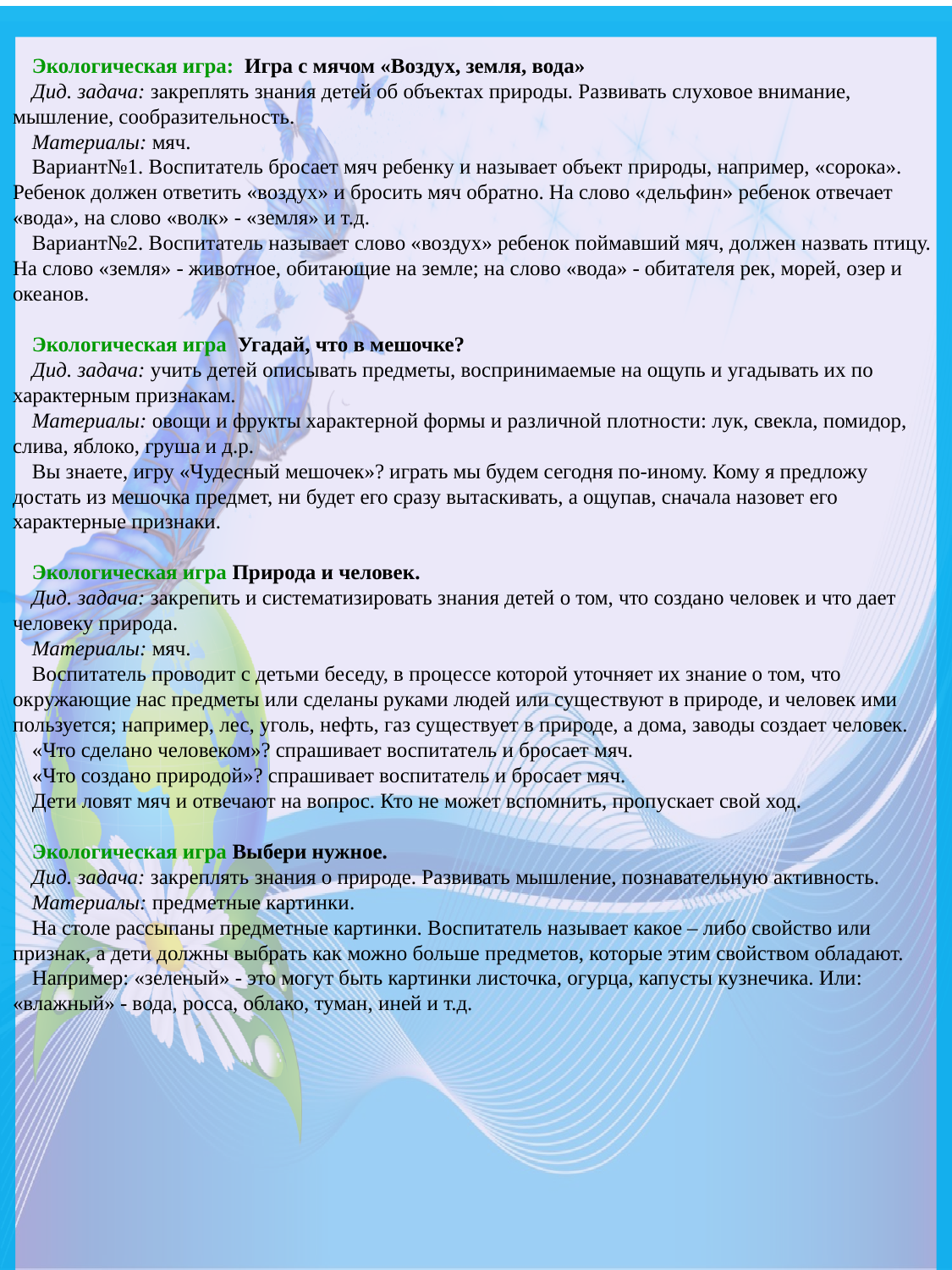

Экологическая игра:  Игра с мячом «Воздух, земля, вода»
Дид. задача: закреплять знания детей об объектах природы. Развивать слуховое внимание, мышление, сообразительность.
Материалы: мяч.
Вариант№1. Воспитатель бросает мяч ребенку и называет объект природы, например, «сорока». Ребенок должен ответить «воздух» и бросить мяч обратно. На слово «дельфин» ребенок отвечает «вода», на слово «волк» - «земля» и т.д.
Вариант№2. Воспитатель называет слово «воздух» ребенок поймавший мяч, должен назвать птицу. На слово «земля» - животное, обитающие на земле; на слово «вода» - обитателя рек, морей, озер и океанов.

Экологическая игра  Угадай, что в мешочке?
Дид. задача: учить детей описывать предметы, воспринимаемые на ощупь и угадывать их по характерным признакам.
Материалы: овощи и фрукты характерной формы и различной плотности: лук, свекла, помидор, слива, яблоко, груша и д.р.
Вы знаете, игру «Чудесный мешочек»? играть мы будем сегодня по-иному. Кому я предложу достать из мешочка предмет, ни будет его сразу вытаскивать, а ощупав, сначала назовет его характерные признаки.

Экологическая игра Природа и человек.
Дид. задача: закрепить и систематизировать знания детей о том, что создано человек и что дает человеку природа.
Материалы: мяч.
Воспитатель проводит с детьми беседу, в процессе которой уточняет их знание о том, что окружающие нас предметы или сделаны руками людей или существуют в природе, и человек ими пользуется; например, лес, уголь, нефть, газ существует в природе, а дома, заводы создает человек.
«Что сделано человеком»? спрашивает воспитатель и бросает мяч.
«Что создано природой»? спрашивает воспитатель и бросает мяч.
Дети ловят мяч и отвечают на вопрос. Кто не может вспомнить, пропускает свой ход.

Экологическая игра Выбери нужное.
Дид. задача: закреплять знания о природе. Развивать мышление, познавательную активность.
Материалы: предметные картинки.
На столе рассыпаны предметные картинки. Воспитатель называет какое – либо свойство или признак, а дети должны выбрать как можно больше предметов, которые этим свойством обладают.
Например: «зеленый» - это могут быть картинки листочка, огурца, капусты кузнечика. Или: «влажный» - вода, росса, облако, туман, иней и т.д.